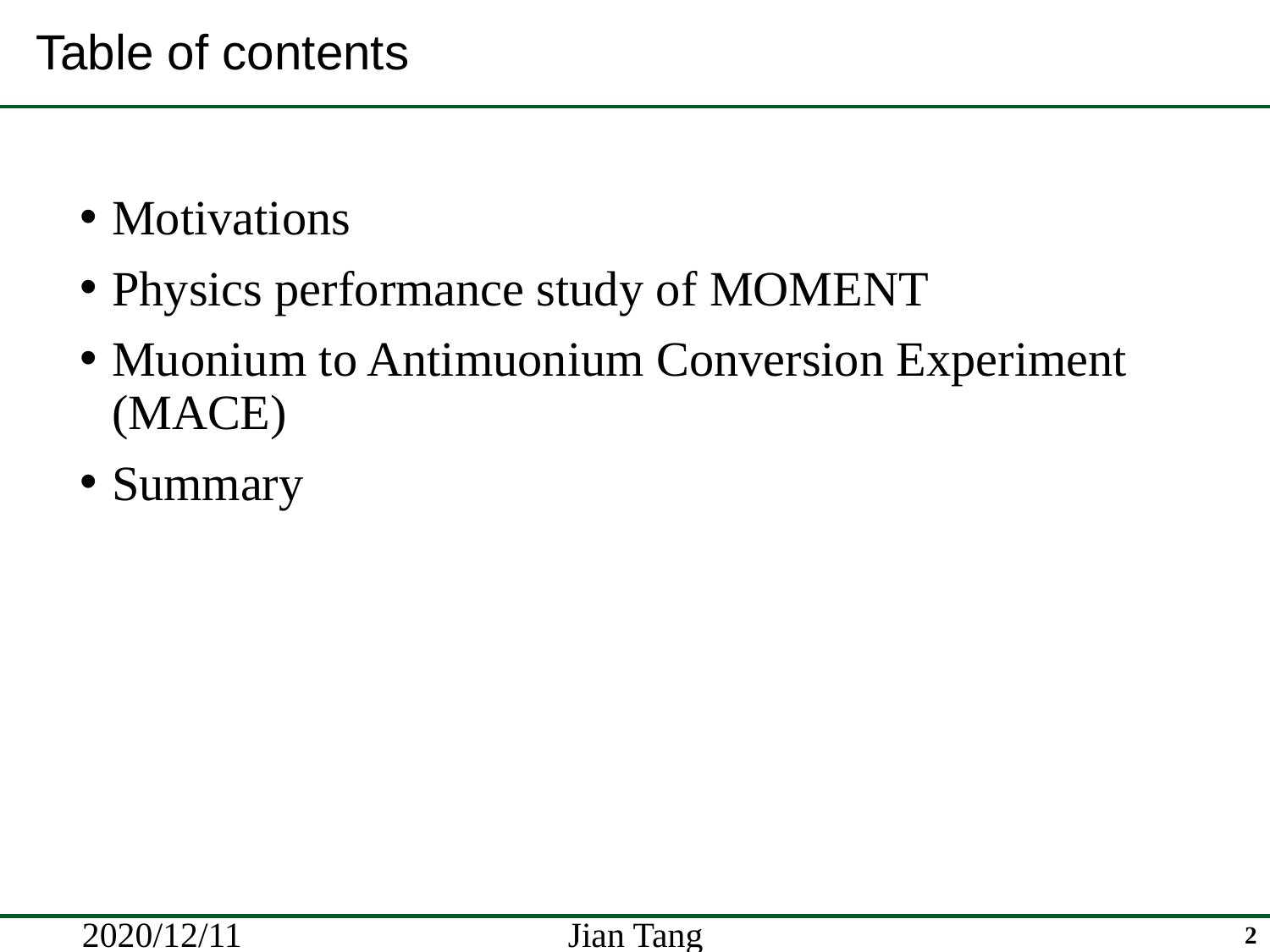

# Table of contents
Motivations
Physics performance study of MOMENT
Muonium to Antimuonium Conversion Experiment (MACE)
Summary

2